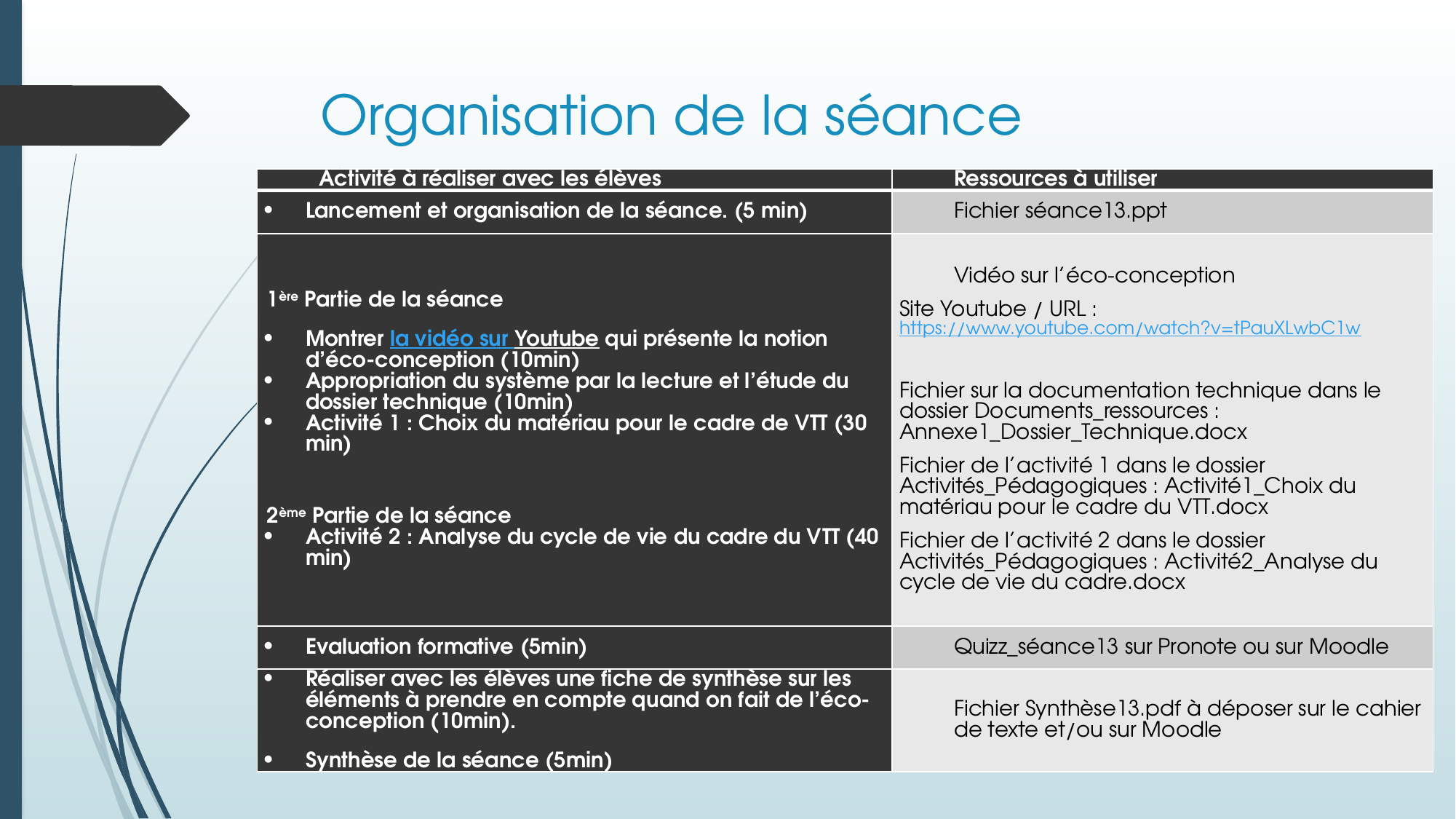

# Organisation de la séance
| Activité à réaliser avec les élèves | Ressources à utiliser |
| --- | --- |
| Lancement et organisation de la séance. (5 min) | Fichier séance13.ppt |
| 1ère Partie de la séance Montrer la vidéo sur Youtube qui présente la notion d’éco-conception (10min) Appropriation du système par la lecture et l’étude du dossier technique (10min) Activité 1 : Choix du matériau pour le cadre de VTT (30 min)   2ème Partie de la séance Activité 2 : Analyse du cycle de vie du cadre du VTT (40 min) | Vidéo sur l’éco-conception Site Youtube / URL : https://www.youtube.com/watch?v=tPauXLwbC1w   Fichier sur la documentation technique dans le dossier Documents\_ressources : Annexe1\_Dossier\_Technique.docx Fichier de l’activité 1 dans le dossier Activités\_Pédagogiques : Activité1\_Choix du matériau pour le cadre du VTT.docx Fichier de l’activité 2 dans le dossier Activités\_Pédagogiques : Activité2\_Analyse du cycle de vie du cadre.docx |
| Evaluation formative (5min) | Quizz\_séance13 sur Pronote ou sur Moodle |
| Réaliser avec les élèves une fiche de synthèse sur les éléments à prendre en compte quand on fait de l’éco-conception (10min). Synthèse de la séance (5min) | Fichier Synthèse13.pdf à déposer sur le cahier de texte et/ou sur Moodle |